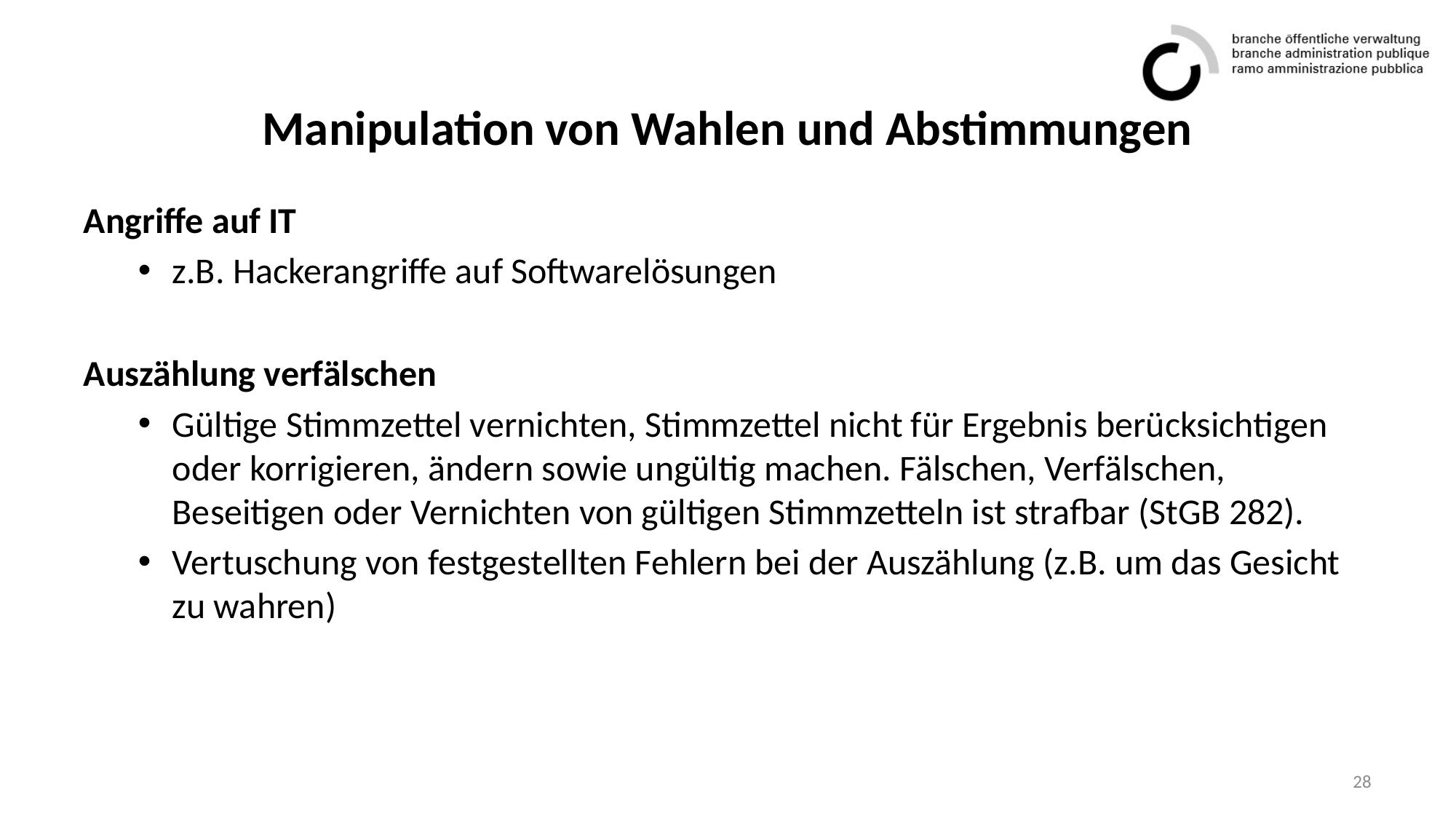

# Manipulation von Wahlen und Abstimmungen
Angriffe auf IT
z.B. Hackerangriffe auf Softwarelösungen

Auszählung verfälschen
Gültige Stimmzettel vernichten, Stimmzettel nicht für Ergebnis berücksichtigen oder korrigieren, ändern sowie ungültig machen. Fälschen, Verfälschen, Beseitigen oder Vernichten von gültigen Stimmzetteln ist strafbar (StGB 282).
Vertuschung von festgestellten Fehlern bei der Auszählung (z.B. um das Gesicht zu wahren)

28